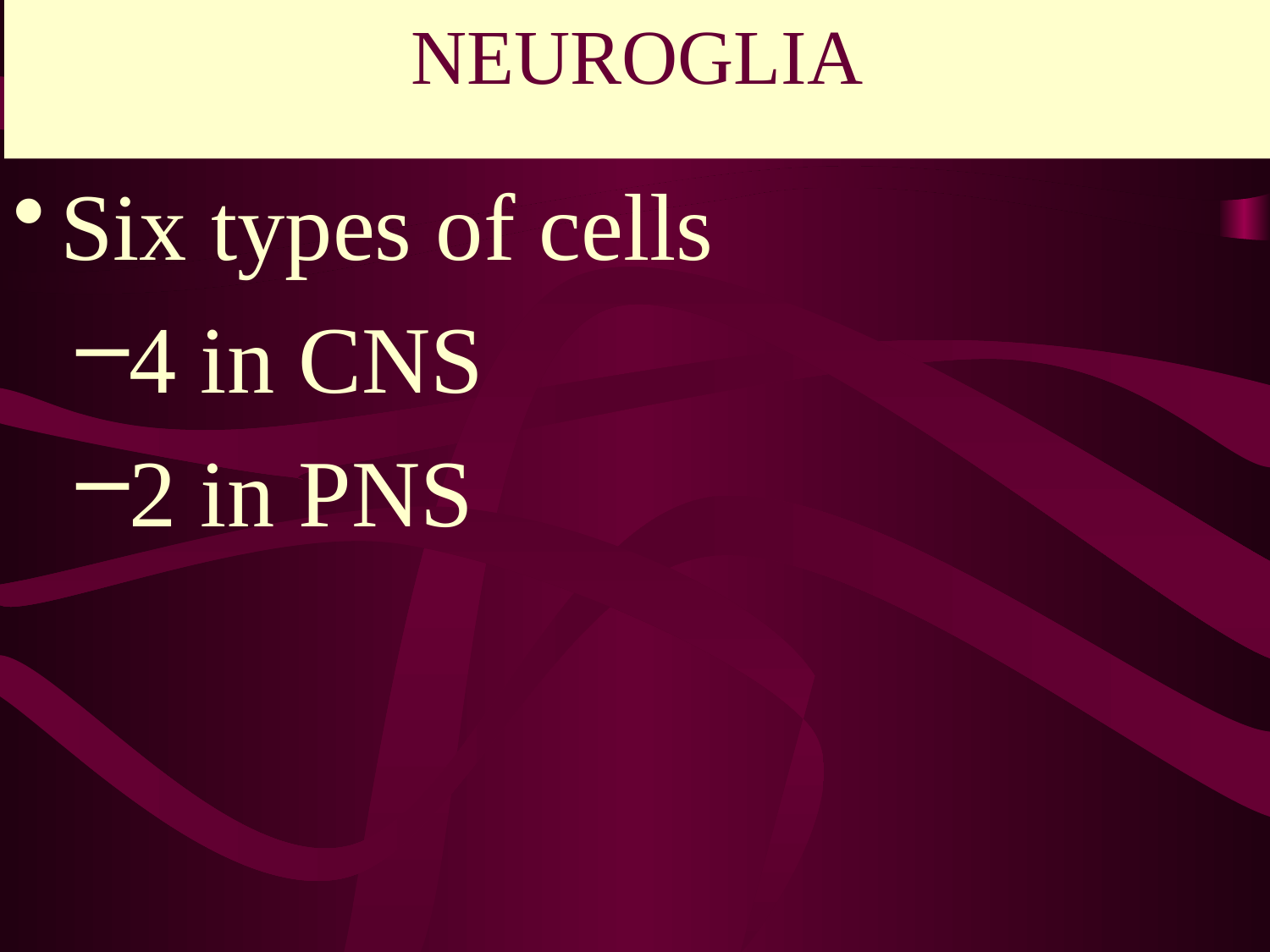

# NEUROGLIA
Six types of cells
4 in CNS
2 in PNS